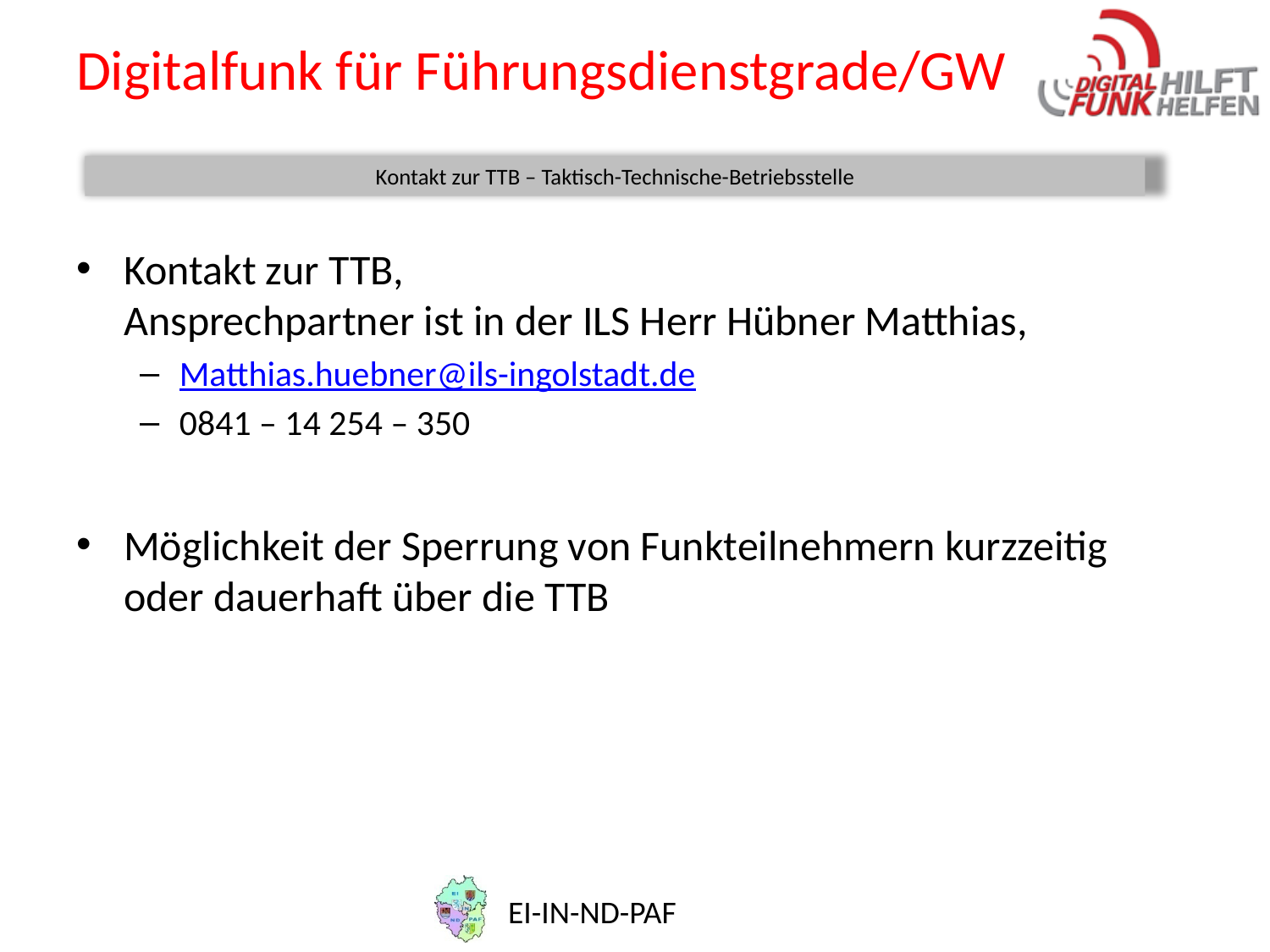

# Digitalfunk für Führungsdienstgrade/GW
Kontakt zur TTB – Taktisch-Technische-Betriebsstelle
Kontakt zur TTB,
Ansprechpartner ist in der ILS Herr Hübner Matthias,
Matthias.huebner@ils-ingolstadt.de
0841 – 14 254 – 350

Möglichkeit der Sperrung von Funkteilnehmern kurzzeitig oder dauerhaft über die TTB